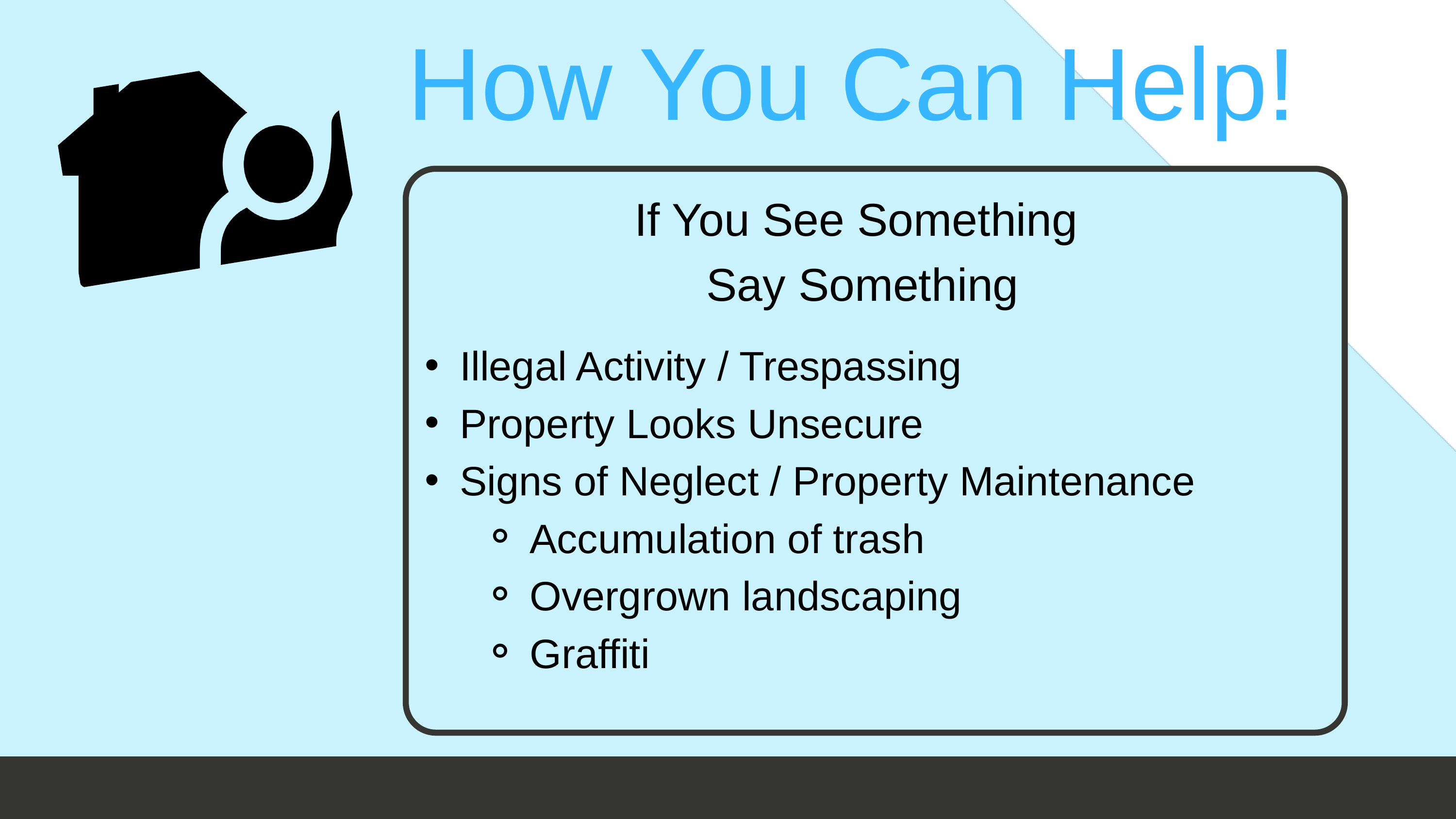

How You Can Help!

If You See Something
Say Something
Illegal Activity / Trespassing
Property Looks Unsecure
Signs of Neglect / Property Maintenance
Accumulation of trash
Overgrown landscaping
Graffiti